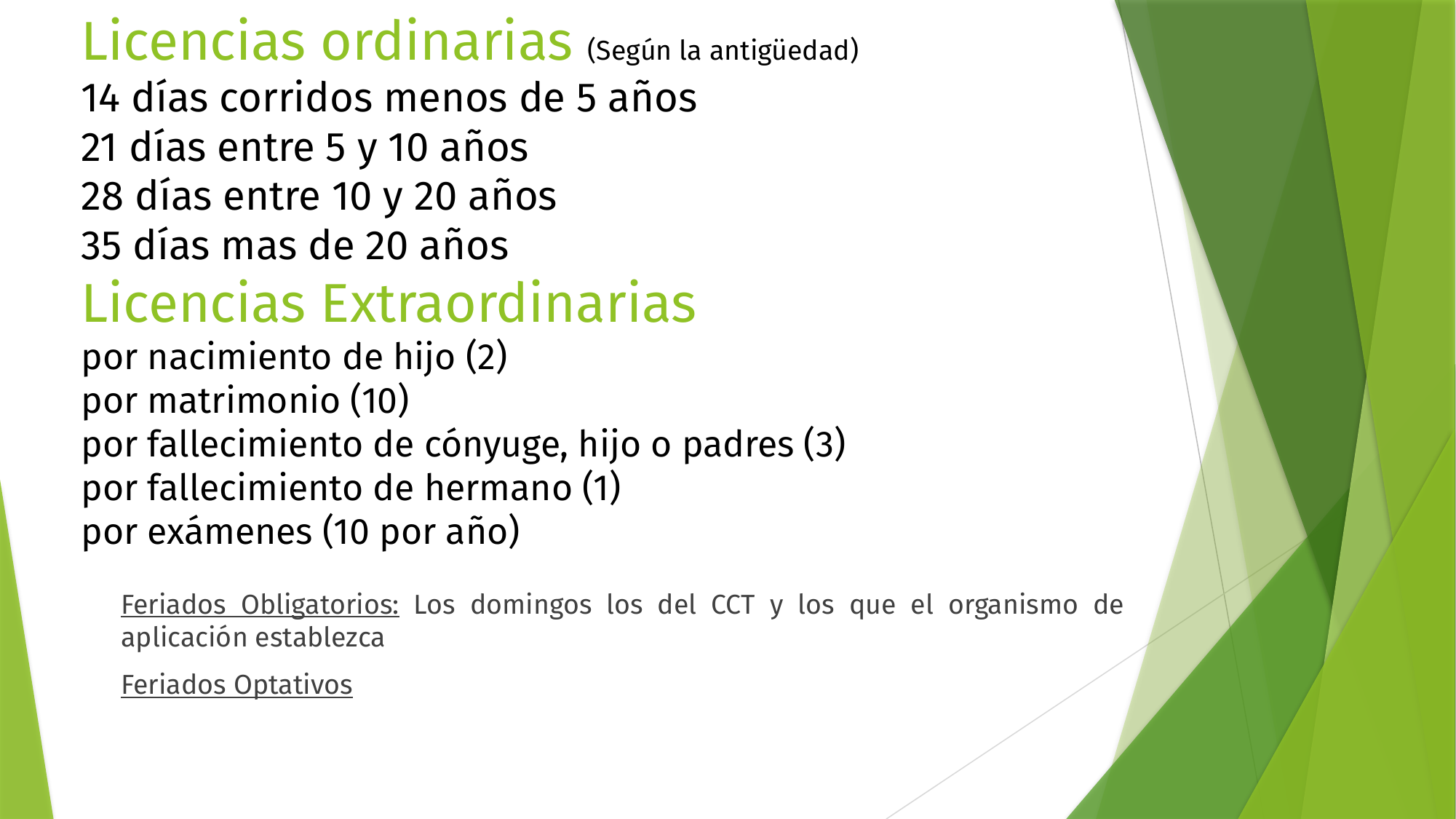

# Licencias ordinarias (Según la antigüedad) 14 días corridos menos de 5 años 21 días entre 5 y 10 años 28 días entre 10 y 20 años 35 días mas de 20 años Licencias Extraordinarias por nacimiento de hijo (2) por matrimonio (10) por fallecimiento de cónyuge, hijo o padres (3) por fallecimiento de hermano (1) por exámenes (10 por año)
Feriados Obligatorios: Los domingos los del CCT y los que el organismo de aplicación establezca
Feriados Optativos